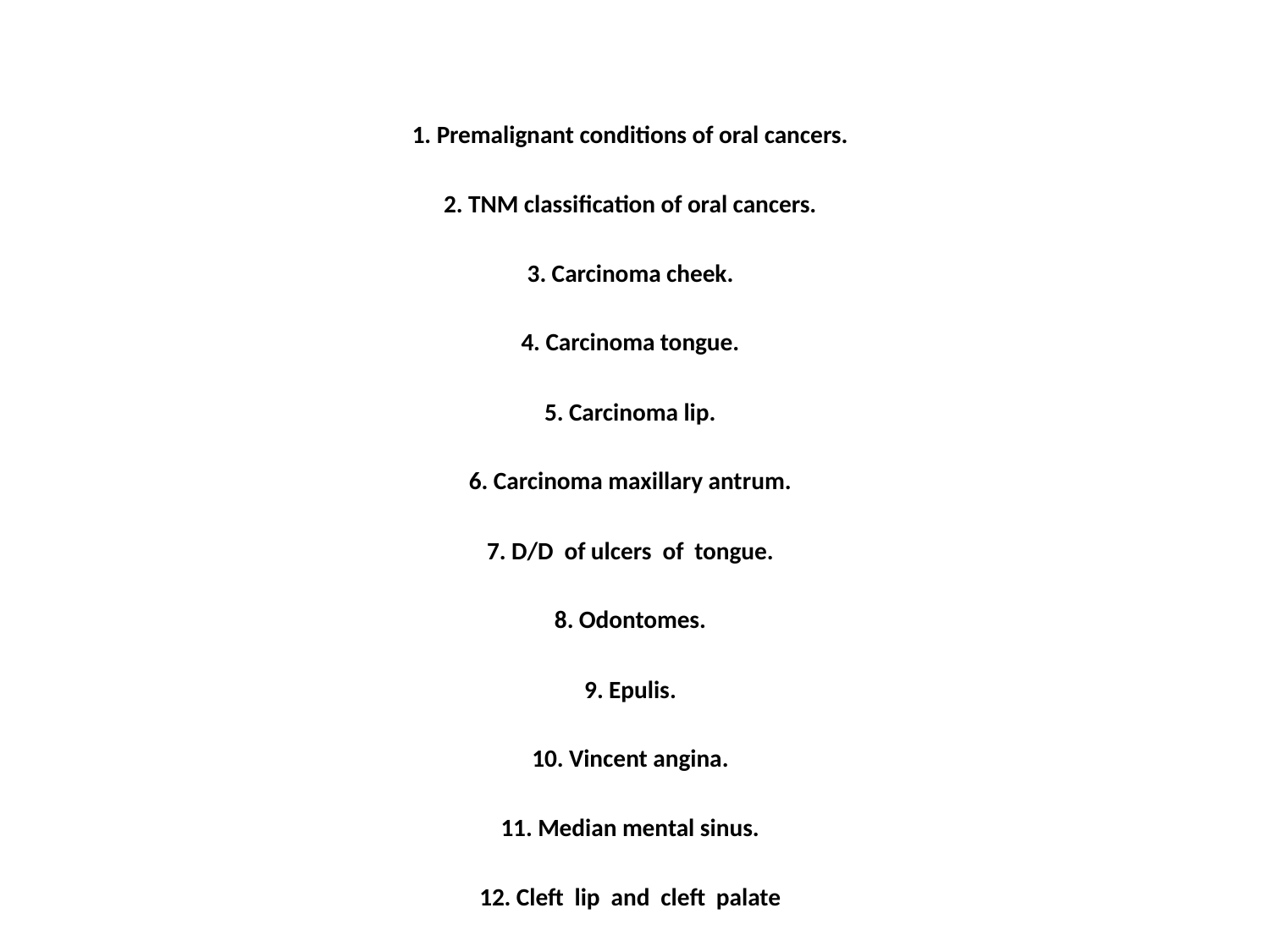

1. Premalignant conditions of oral cancers.

       2. TNM classification of oral cancers.

       3. Carcinoma cheek.

       4. Carcinoma tongue.

       5. Carcinoma lip.

       6. Carcinoma maxillary antrum.

       7. D/D  of ulcers  of  tongue.

       8. Odontomes.

       9. Epulis.

       10. Vincent angina.

       11. Median mental sinus.

       12. Cleft  lip  and  cleft  palate